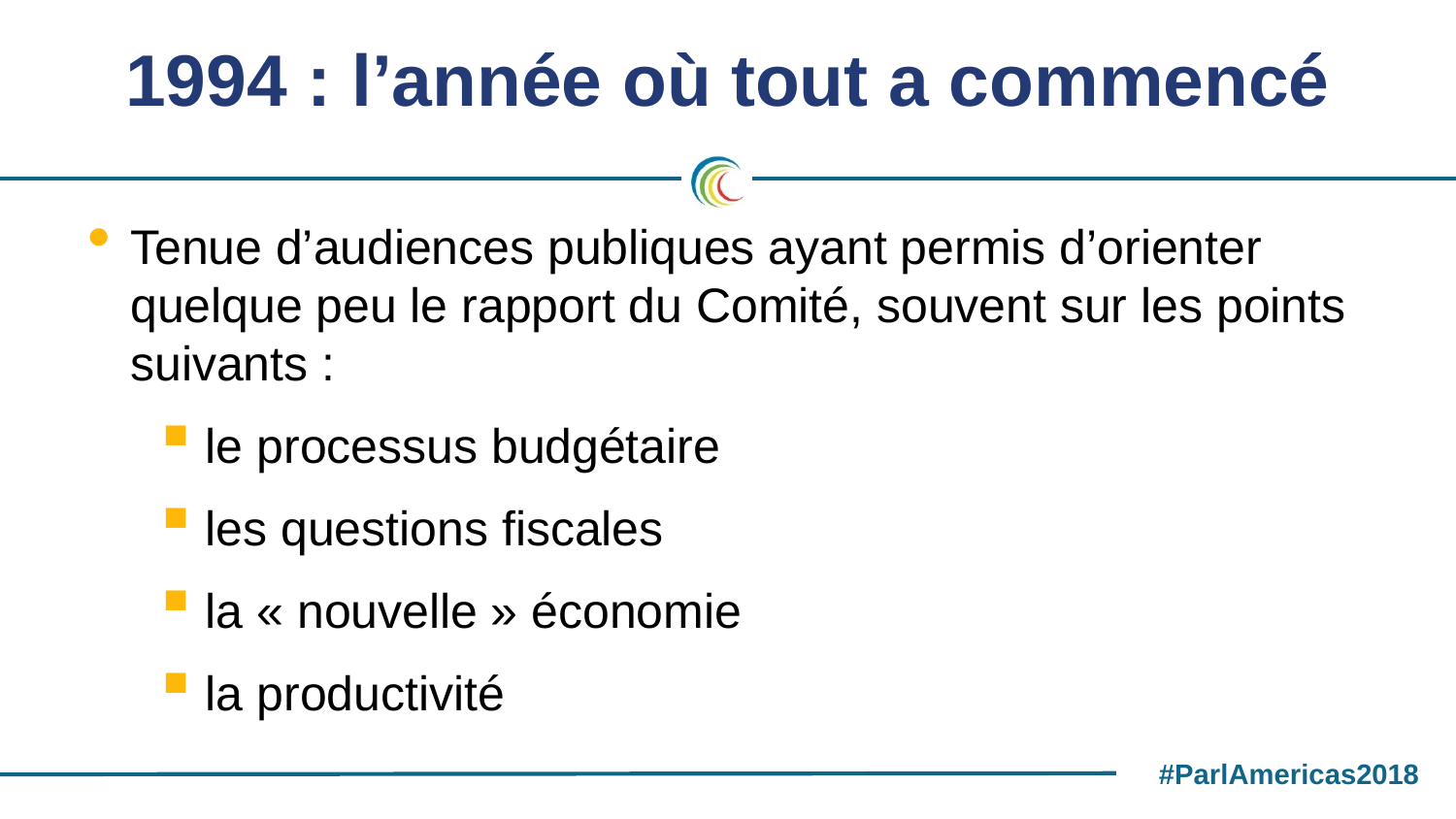

# 1994 : l’année où tout a commencé
Tenue d’audiences publiques ayant permis d’orienter quelque peu le rapport du Comité, souvent sur les points suivants :
le processus budgétaire
les questions fiscales
la « nouvelle » économie
la productivité

#ParlAmericas2018